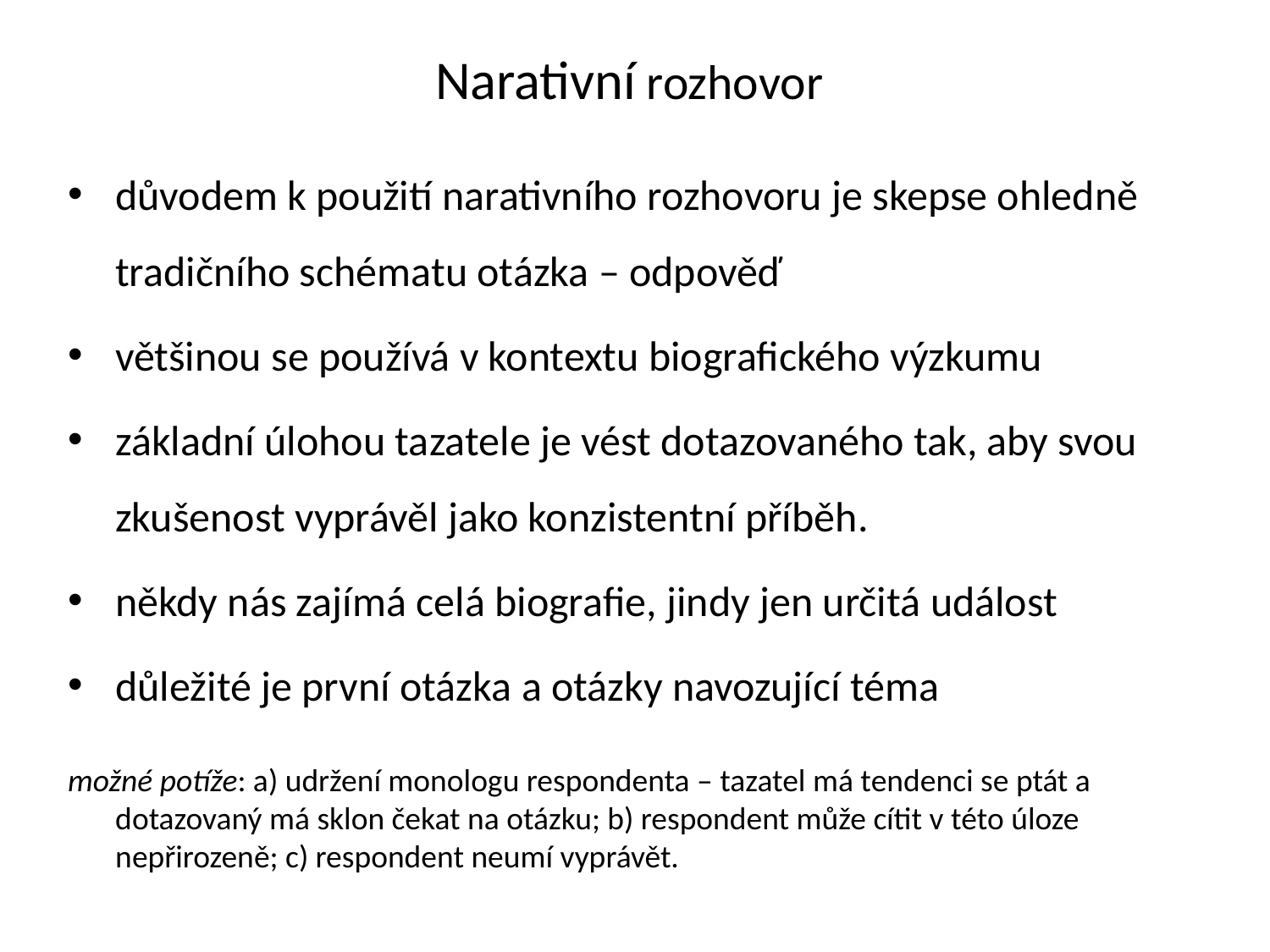

# Narativní rozhovor
důvodem k použití narativního rozhovoru je skepse ohledně tradičního schématu otázka – odpověď
většinou se používá v kontextu biografického výzkumu
základní úlohou tazatele je vést dotazovaného tak, aby svou zkušenost vyprávěl jako konzistentní příběh.
někdy nás zajímá celá biografie, jindy jen určitá událost
důležité je první otázka a otázky navozující téma

možné potíže: a) udržení monologu respondenta – tazatel má tendenci se ptát a dotazovaný má sklon čekat na otázku; b) respondent může cítit v této úloze nepřirozeně; c) respondent neumí vyprávět.